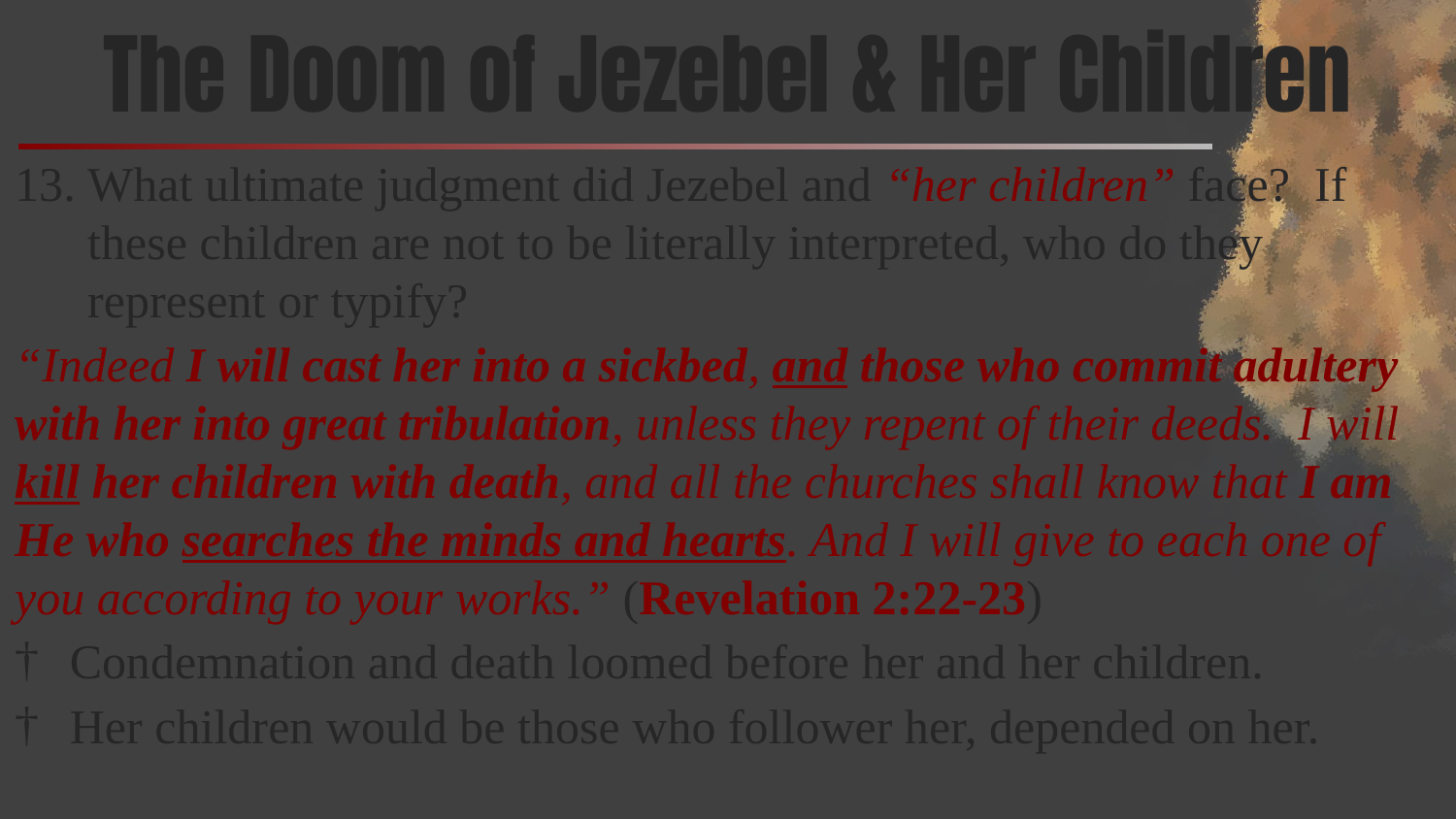

# The Doom of Jezebel & Her Children
What ultimate judgment did Jezebel and “her children” face?  If these children are not to be literally interpreted, who do they represent or typify?
“Indeed I will cast her into a sickbed, and those who commit adultery with her into great tribulation, unless they repent of their deeds.  I will kill her children with death, and all the churches shall know that I am He who searches the minds and hearts. And I will give to each one of you according to your works.” (Revelation 2:22-23)
Condemnation and death loomed before her and her children.
Her children would be those who follower her, depended on her.